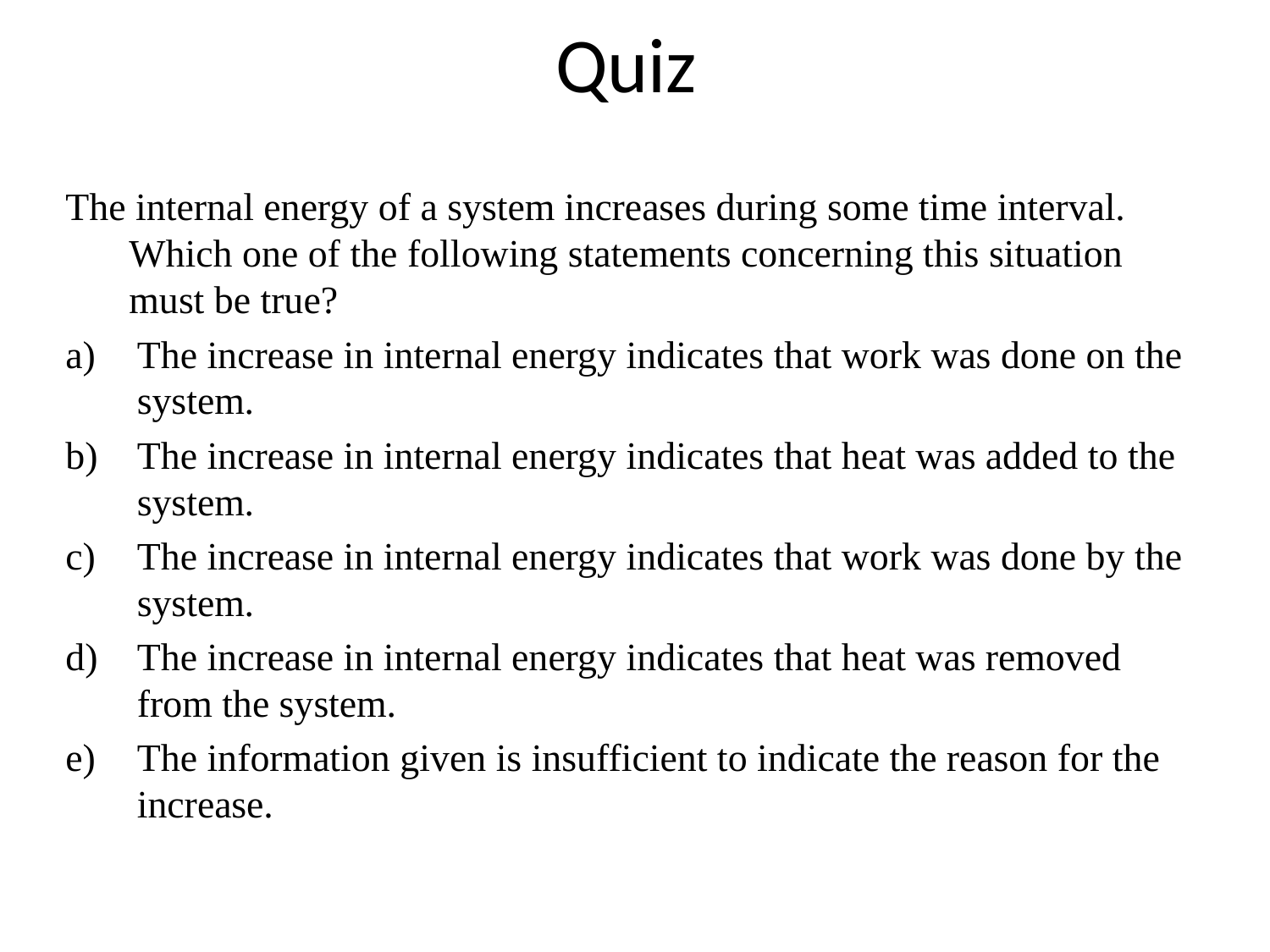

# Quiz
The internal energy of a system increases during some time interval.  Which one of the following statements concerning this situation must be true?
The increase in internal energy indicates that work was done on the system.
The increase in internal energy indicates that heat was added to the system.
The increase in internal energy indicates that work was done by the system.
The increase in internal energy indicates that heat was removed from the system.
The information given is insufficient to indicate the reason for the increase.